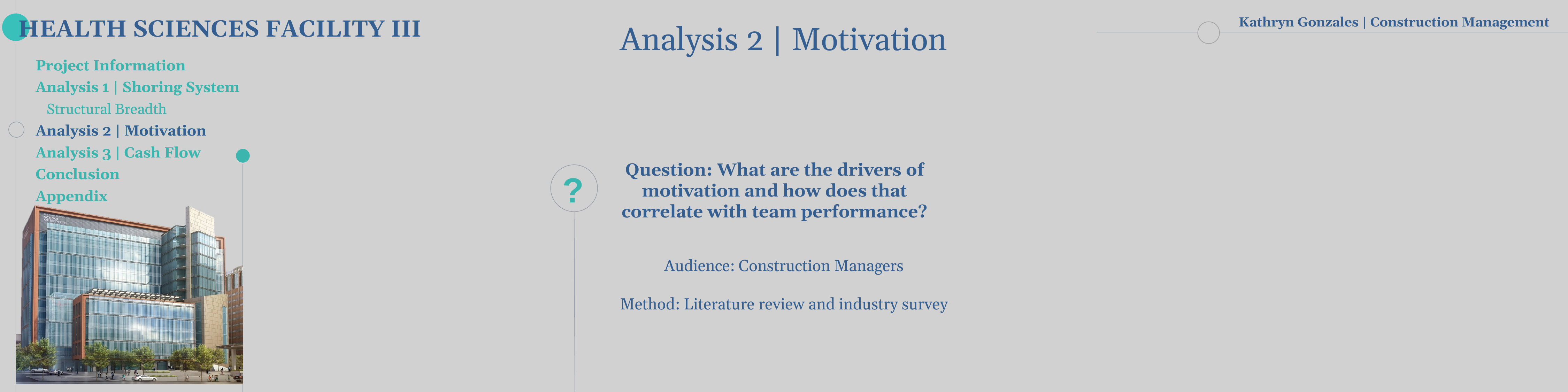

Analysis 2 | Motivation
Question: What are the drivers of motivation and how does that correlate with team performance?
?

Audience: Construction Managers

Method: Literature review and industry survey